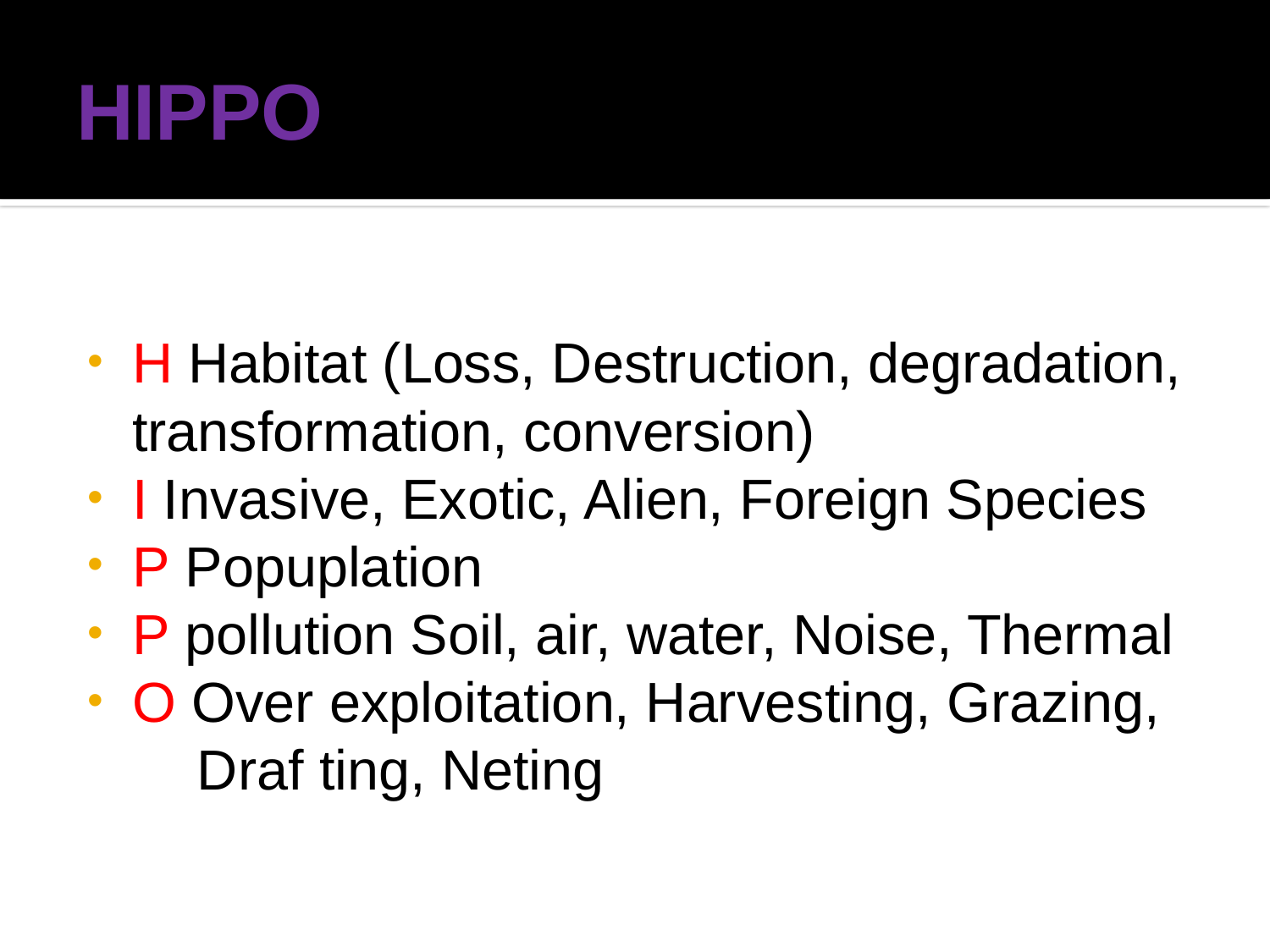

# HIPPO

H Habitat (Loss, Destruction, degradation, transformation, conversion)
I Invasive, Exotic, Alien, Foreign Species
P Popuplation
P pollution Soil, air, water, Noise, Thermal
O Over exploitation, Harvesting, Grazing,
       Draf ting, Neting